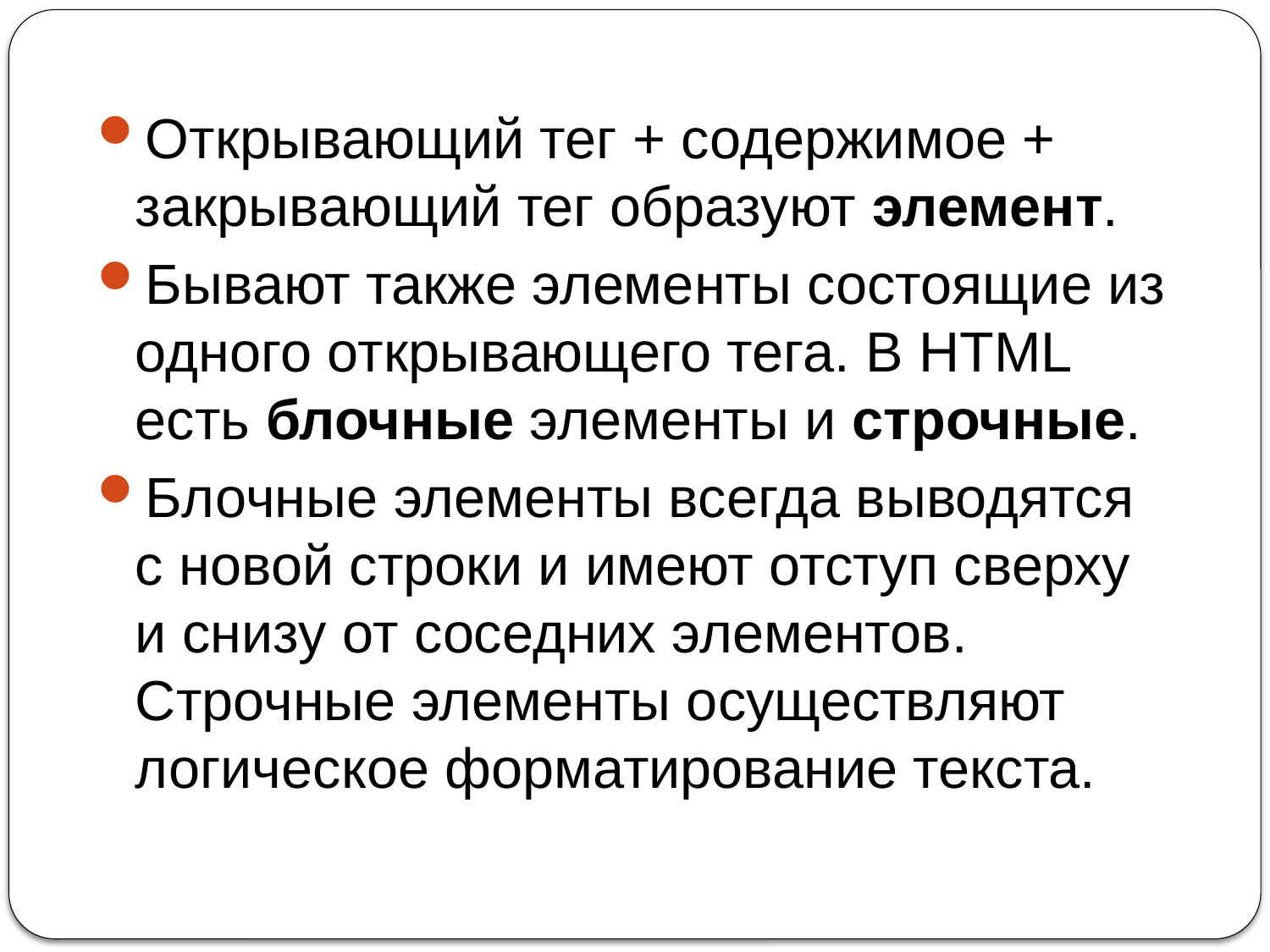

Открывающий тег + содержимое + закрывающий тег образуют элемент.
Бывают также элементы состоящие из одного открывающего тега. В HTML есть блочные элементы и строчные.
Блочные элементы всегда выводятся с новой строки и имеют отступ сверху и снизу от соседних элементов. Строчные элементы осуществляют логическое форматирование текста.